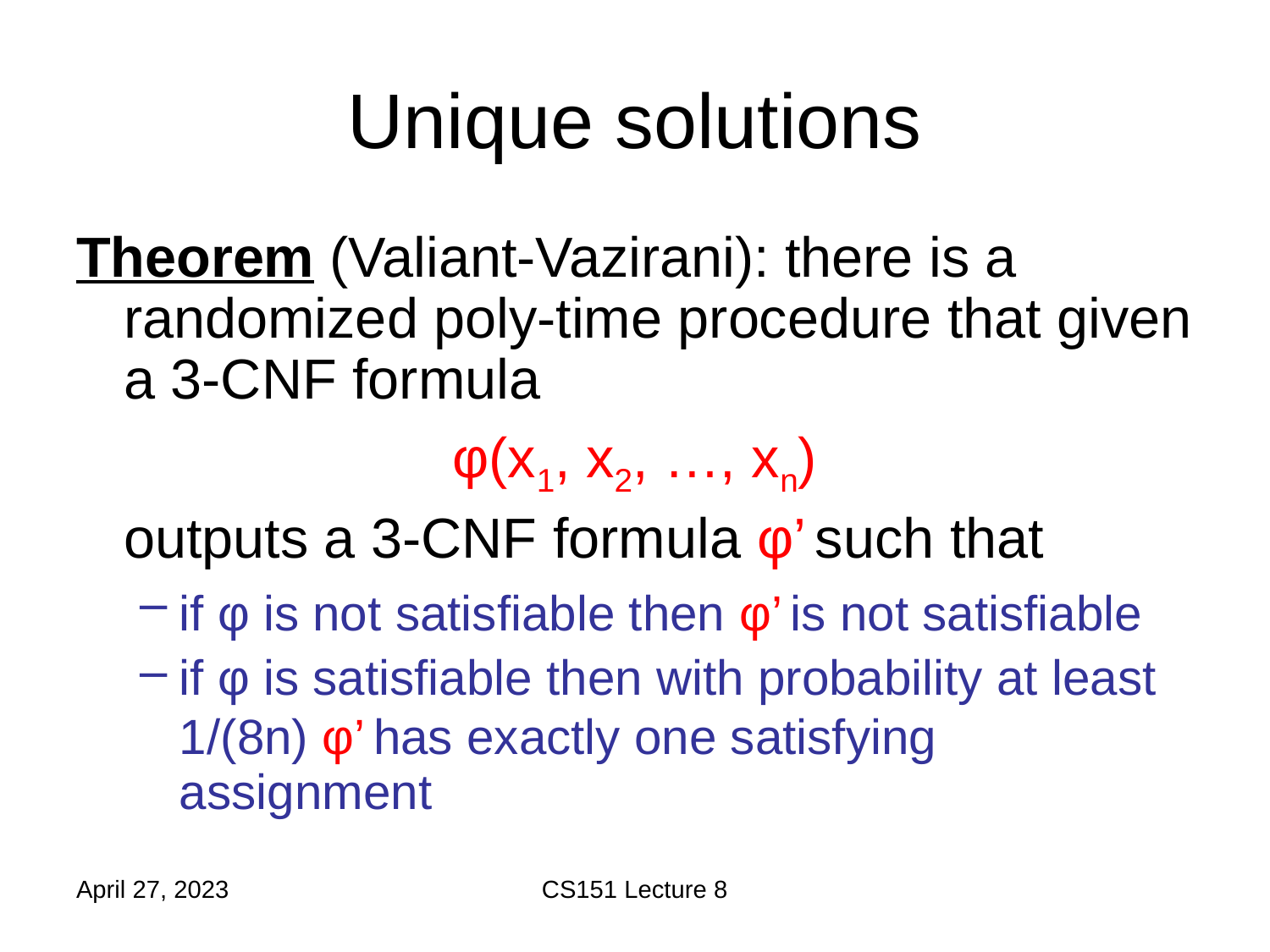

# Unique solutions
Theorem (Valiant-Vazirani): there is a randomized poly-time procedure that given a 3-CNF formula
φ(x1, x2, …, xn)
	outputs a 3-CNF formula φ’ such that
if φ is not satisfiable then φ’ is not satisfiable
if φ is satisfiable then with probability at least 1/(8n) φ’ has exactly one satisfying assignment
April 27, 2023
CS151 Lecture 8